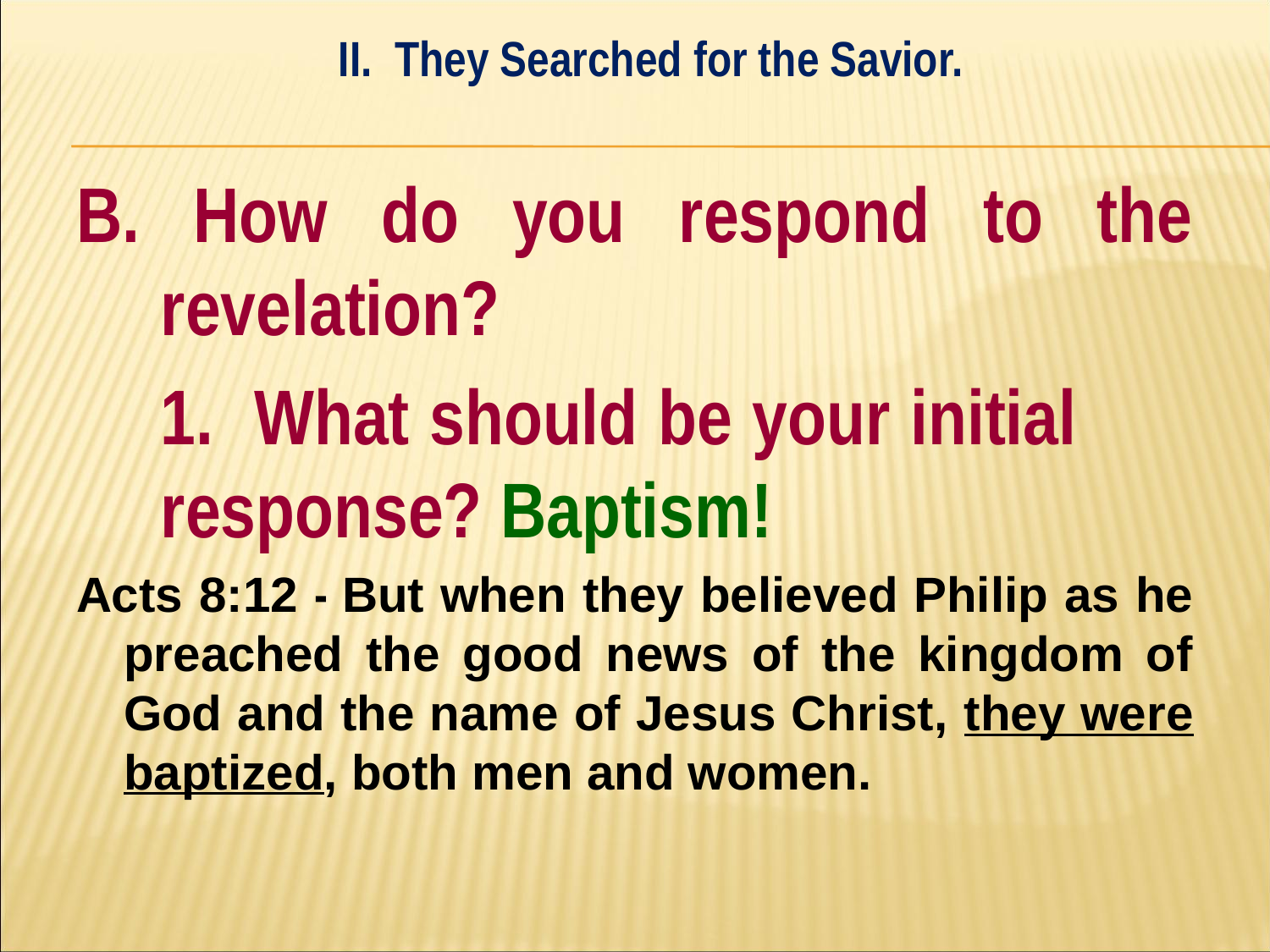

II.  They Searched for the Savior.
#
B. How do you respond to the revelation?
	1.  What should be your initial 	response? Baptism!
Acts 8:12 - But when they believed Philip as he preached the good news of the kingdom of God and the name of Jesus Christ, they were baptized, both men and women.